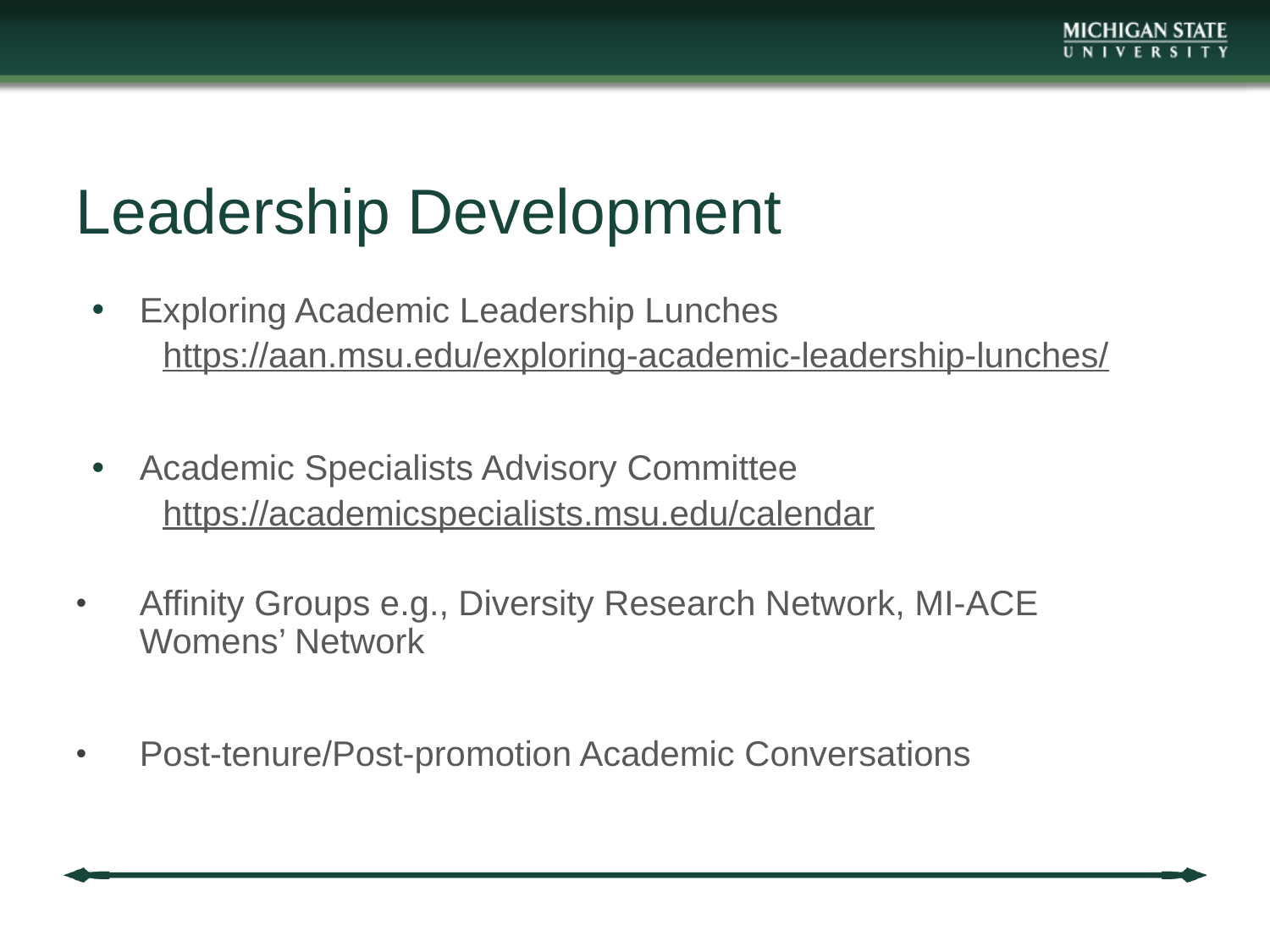

# Leadership Development
Exploring Academic Leadership Lunches
https://aan.msu.edu/exploring-academic-leadership-lunches/

Academic Specialists Advisory Committee
https://academicspecialists.msu.edu/calendar

Affinity Groups e.g., Diversity Research Network, MI-ACE Womens’ Network

Post-tenure/Post-promotion Academic Conversations